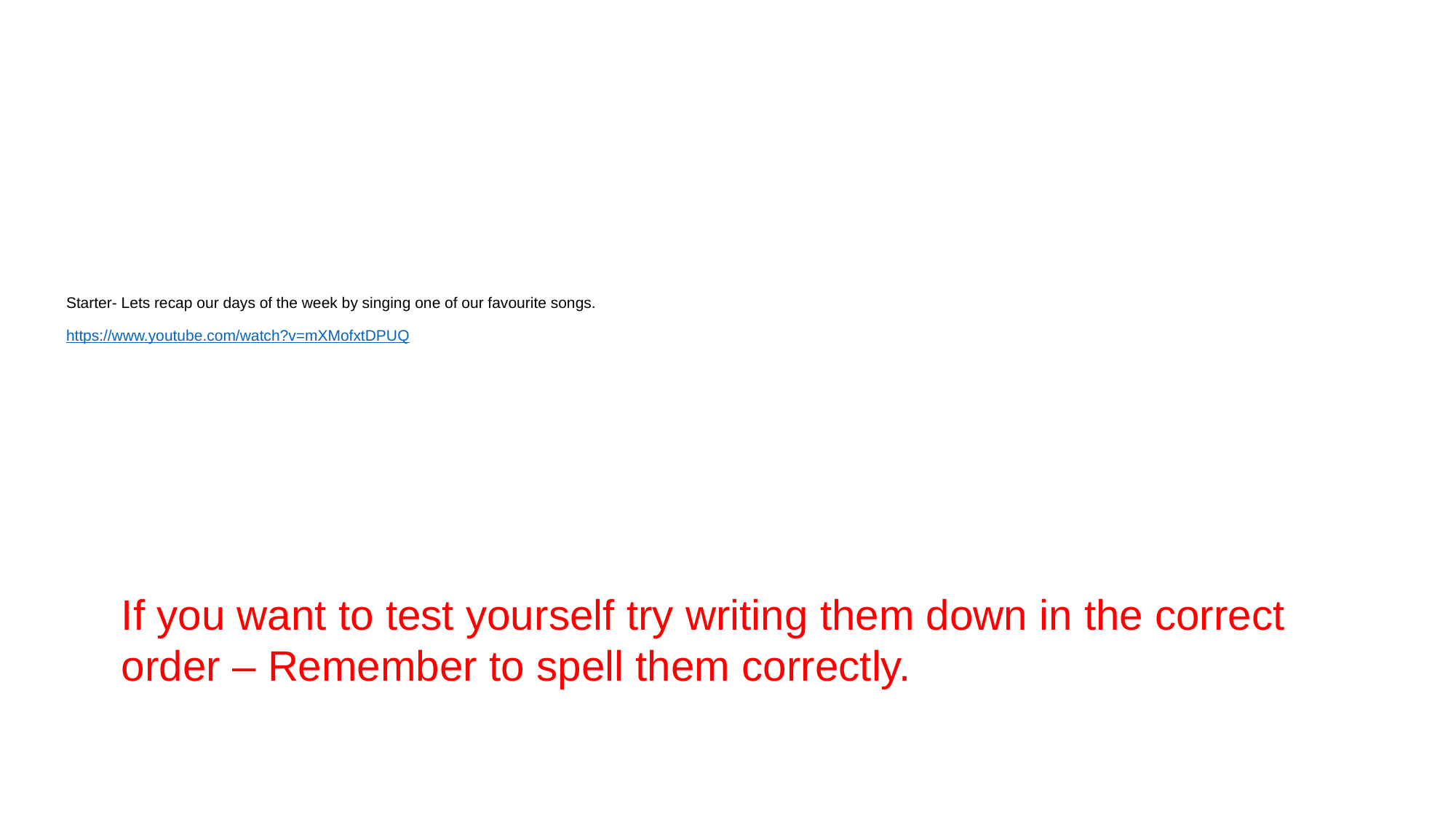

# Starter- Lets recap our days of the week by singing one of our favourite songs. https://www.youtube.com/watch?v=mXMofxtDPUQ
If you want to test yourself try writing them down in the correct order – Remember to spell them correctly.